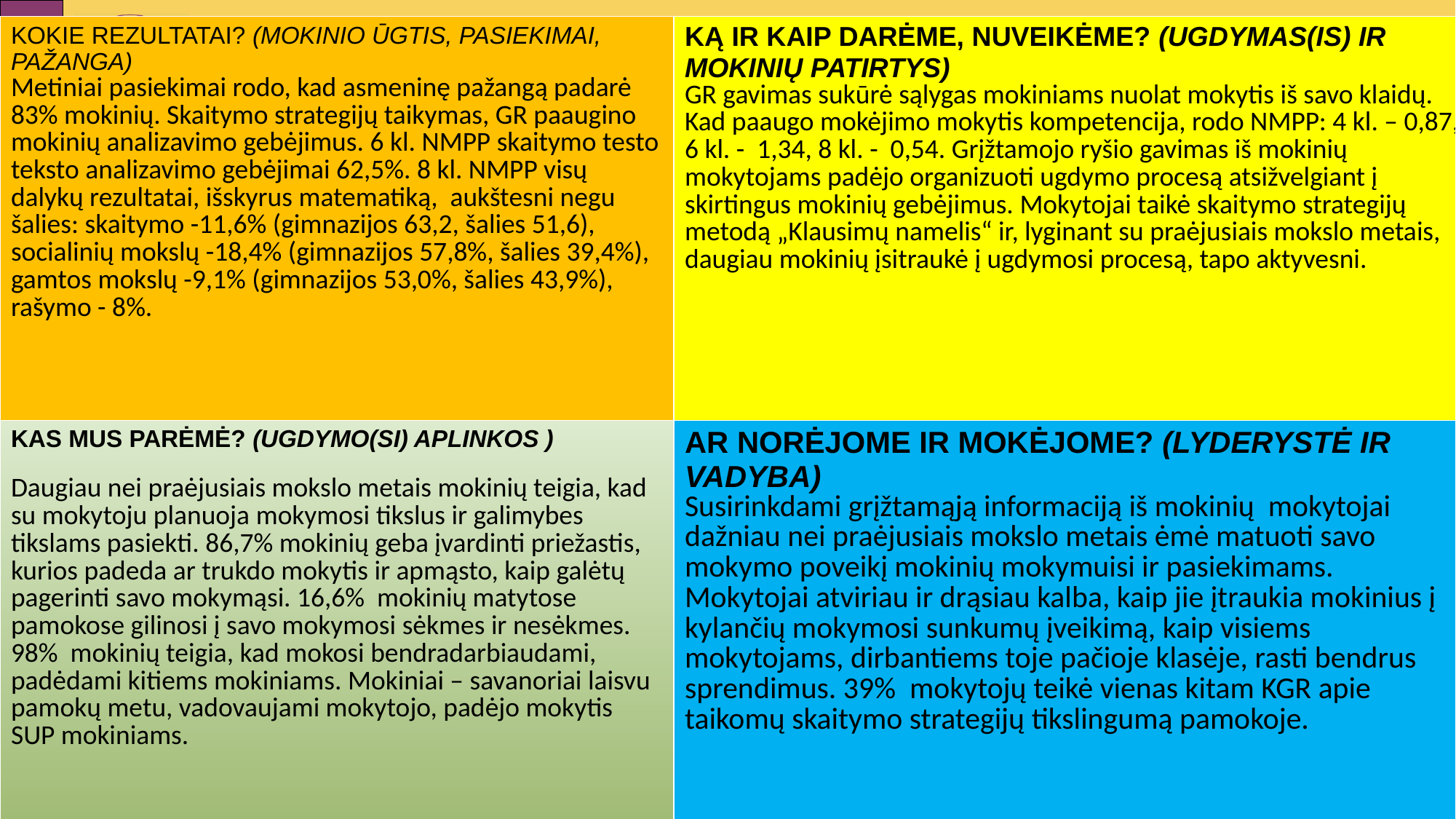

| KOKIE REZULTATAI? (MOKINIO ŪGTIS, PASIEKIMAI, PAŽANGA) Metiniai pasiekimai rodo, kad asmeninę pažangą padarė 83% mokinių. Skaitymo strategijų taikymas, GR paaugino mokinių analizavimo gebėjimus. 6 kl. NMPP skaitymo testo teksto analizavimo gebėjimai 62,5%. 8 kl. NMPP visų dalykų rezultatai, išskyrus matematiką, aukštesni negu šalies: skaitymo -11,6% (gimnazijos 63,2, šalies 51,6), socialinių mokslų -18,4% (gimnazijos 57,8%, šalies 39,4%), gamtos mokslų -9,1% (gimnazijos 53,0%, šalies 43,9%), rašymo - 8%. | KĄ IR KAIP DARĖME, NUVEIKĖME? (UGDYMAS(IS) IR MOKINIŲ PATIRTYS) GR gavimas sukūrė sąlygas mokiniams nuolat mokytis iš savo klaidų. Kad paaugo mokėjimo mokytis kompetencija, rodo NMPP: 4 kl. – 0,87, 6 kl. - 1,34, 8 kl. - 0,54. Grįžtamojo ryšio gavimas iš mokinių mokytojams padėjo organizuoti ugdymo procesą atsižvelgiant į skirtingus mokinių gebėjimus. Mokytojai taikė skaitymo strategijų metodą „Klausimų namelis“ ir, lyginant su praėjusiais mokslo metais, daugiau mokinių įsitraukė į ugdymosi procesą, tapo aktyvesni. |
| --- | --- |
| KAS MUS PARĖMĖ? (UGDYMO(SI) APLINKOS ) Daugiau nei praėjusiais mokslo metais mokinių teigia, kad su mokytoju planuoja mokymosi tikslus ir galimybes tikslams pasiekti. 86,7% mokinių geba įvardinti priežastis, kurios padeda ar trukdo mokytis ir apmąsto, kaip galėtų pagerinti savo mokymąsi. 16,6% mokinių matytose pamokose gilinosi į savo mokymosi sėkmes ir nesėkmes. 98% mokinių teigia, kad mokosi bendradarbiaudami, padėdami kitiems mokiniams. Mokiniai – savanoriai laisvu pamokų metu, vadovaujami mokytojo, padėjo mokytis SUP mokiniams. | AR NORĖJOME IR MOKĖJOME? (LYDERYSTĖ IR VADYBA) Susirinkdami grįžtamąją informaciją iš mokinių mokytojai dažniau nei praėjusiais mokslo metais ėmė matuoti savo mokymo poveikį mokinių mokymuisi ir pasiekimams. Mokytojai atviriau ir drąsiau kalba, kaip jie įtraukia mokinius į kylančių mokymosi sunkumų įveikimą, kaip visiems mokytojams, dirbantiems toje pačioje klasėje, rasti bendrus sprendimus. 39% mokytojų teikė vienas kitam KGR apie taikomų skaitymo strategijų tikslingumą pamokoje. |